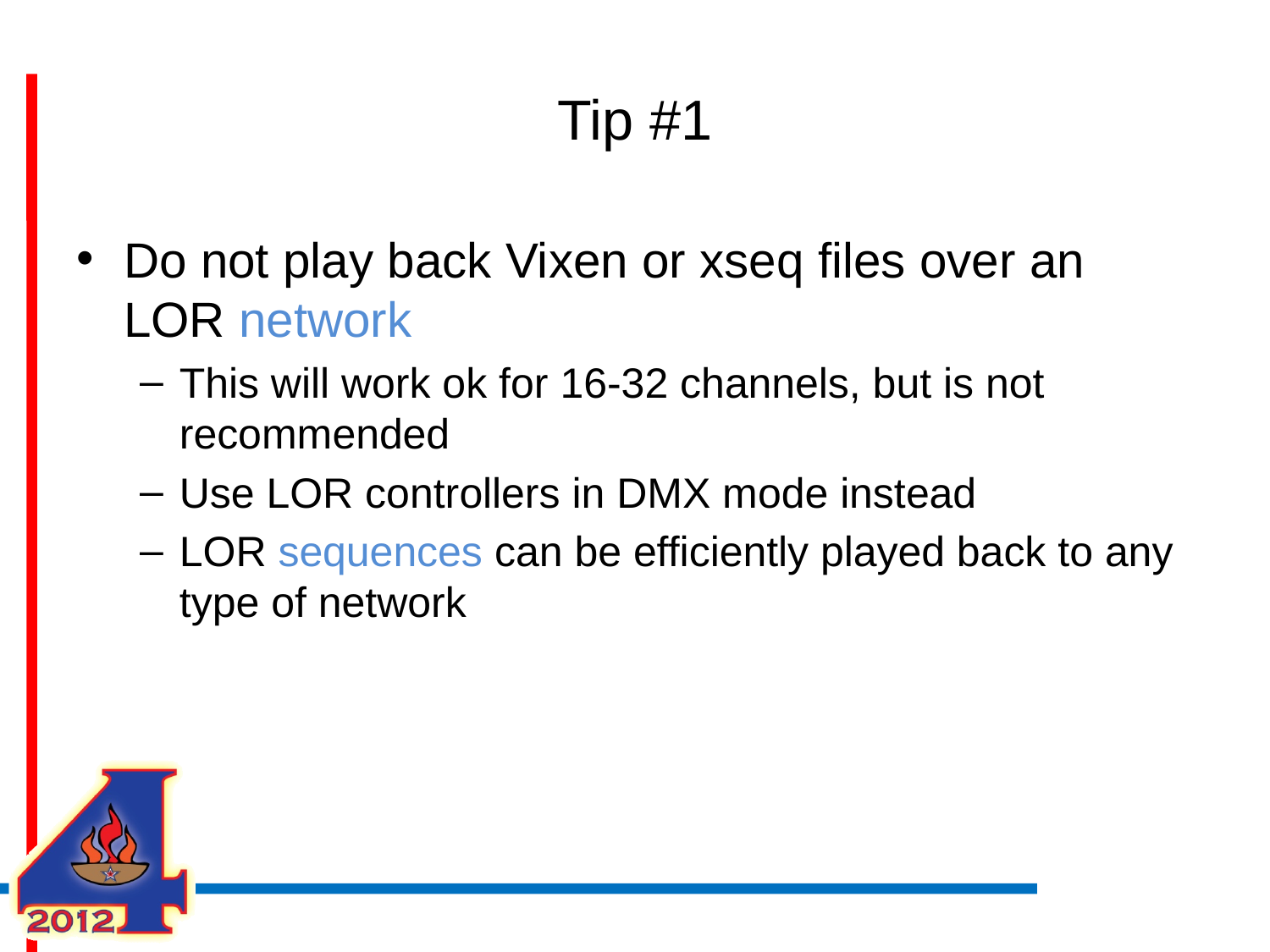

# Tip #1
Do not play back Vixen or xseq files over an LOR network
This will work ok for 16-32 channels, but is not recommended
Use LOR controllers in DMX mode instead
LOR sequences can be efficiently played back to any type of network